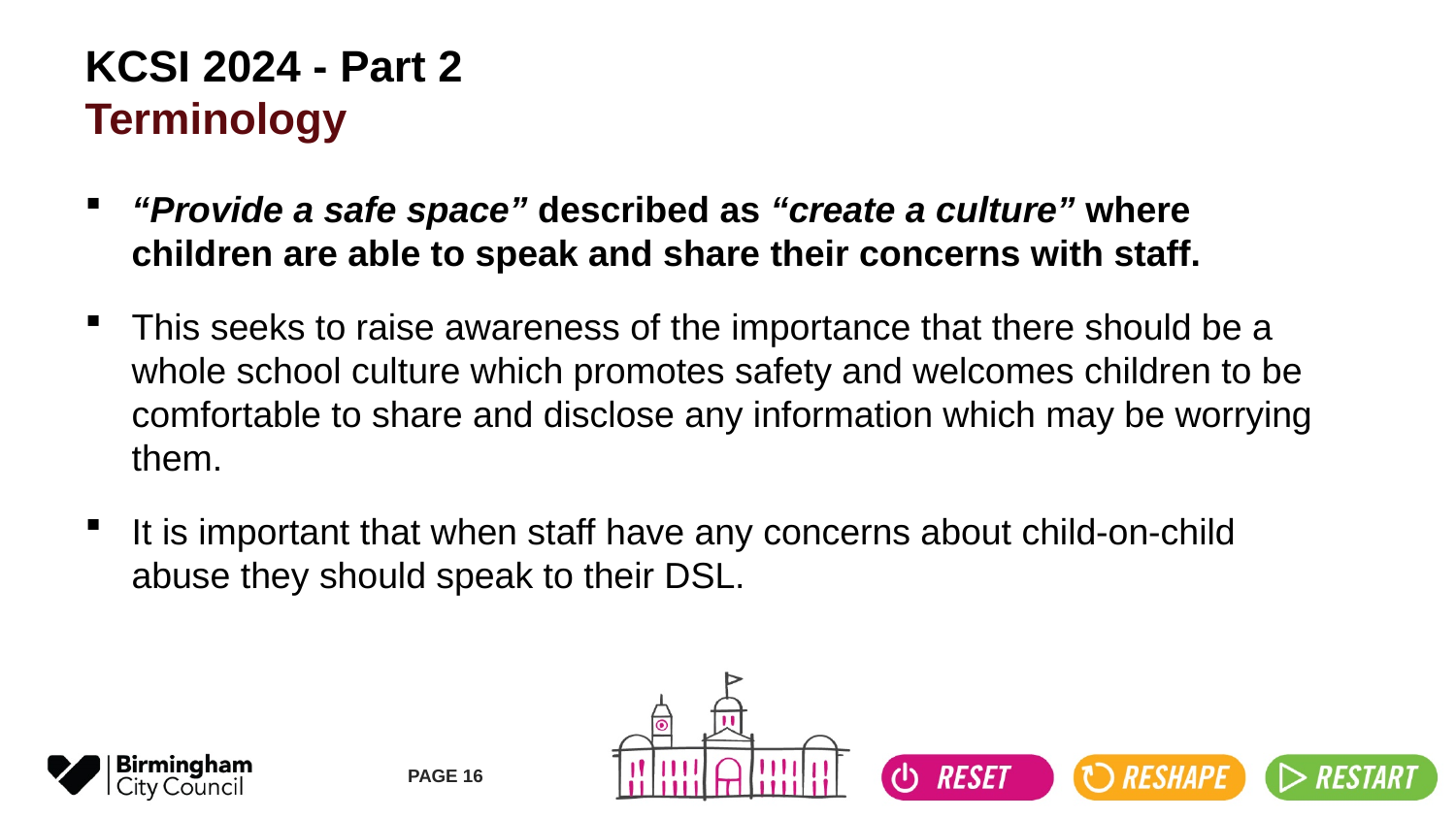

# KCSI 2024 - Part 2 Terminology
“Provide a safe space” described as “create a culture” where children are able to speak and share their concerns with staff.

This seeks to raise awareness of the importance that there should be a whole school culture which promotes safety and welcomes children to be comfortable to share and disclose any information which may be worrying them.

It is important that when staff have any concerns about child-on-child abuse they should speak to their DSL.